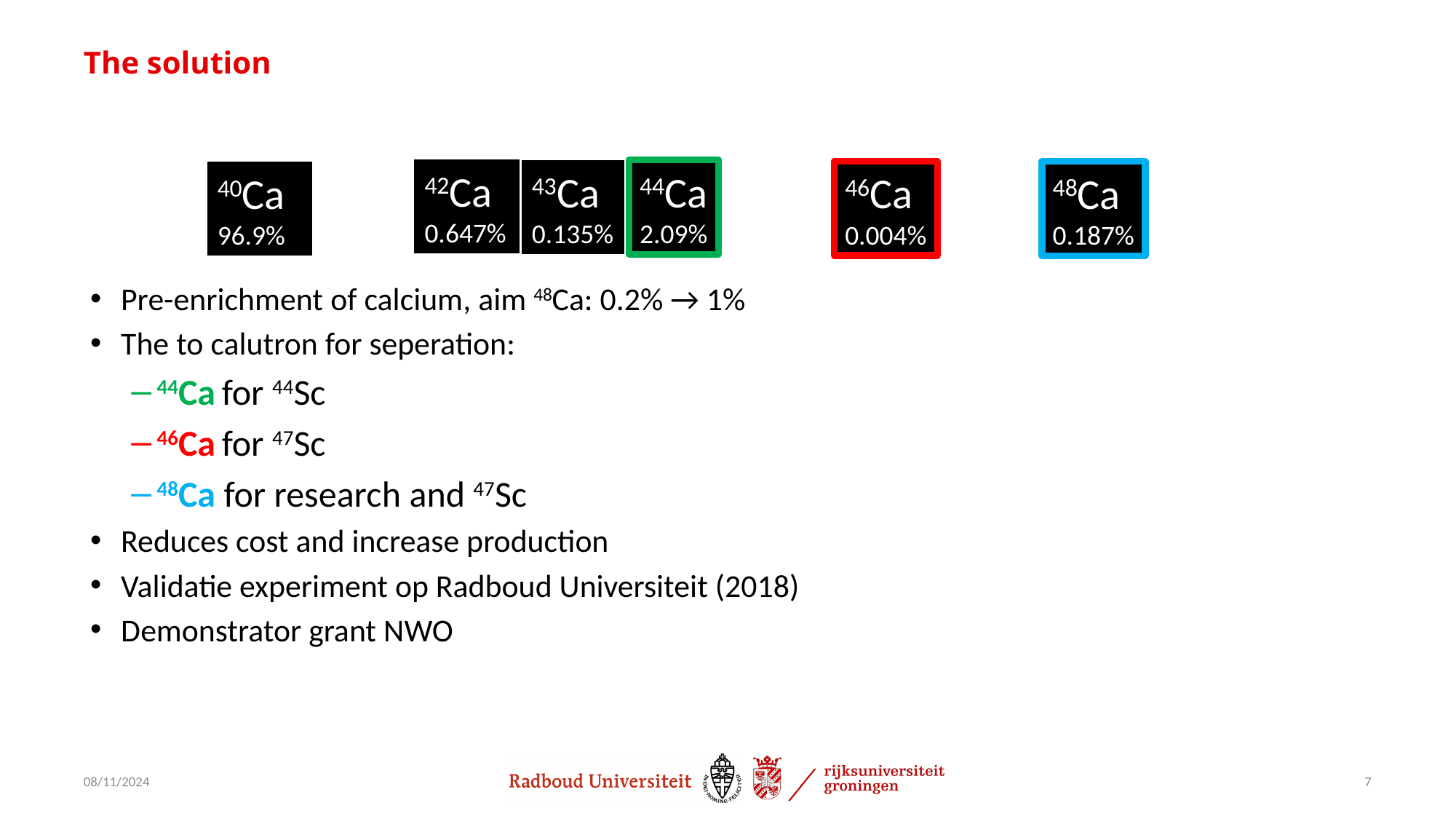

# The solution
42Ca
0.647%
43Ca
0.135%
44Ca
2.09%
46Ca
0.004%
48Ca
0.187%
40Ca
96.9%

Pre-enrichment of calcium, aim 48Ca: 0.2% → 1%
The to calutron for seperation:
44Ca for 44Sc
46Ca for 47Sc
48Ca for research and 47Sc
Reduces cost and increase production
Validatie experiment op Radboud Universiteit (2018)
Demonstrator grant NWO

08/11/2024
7